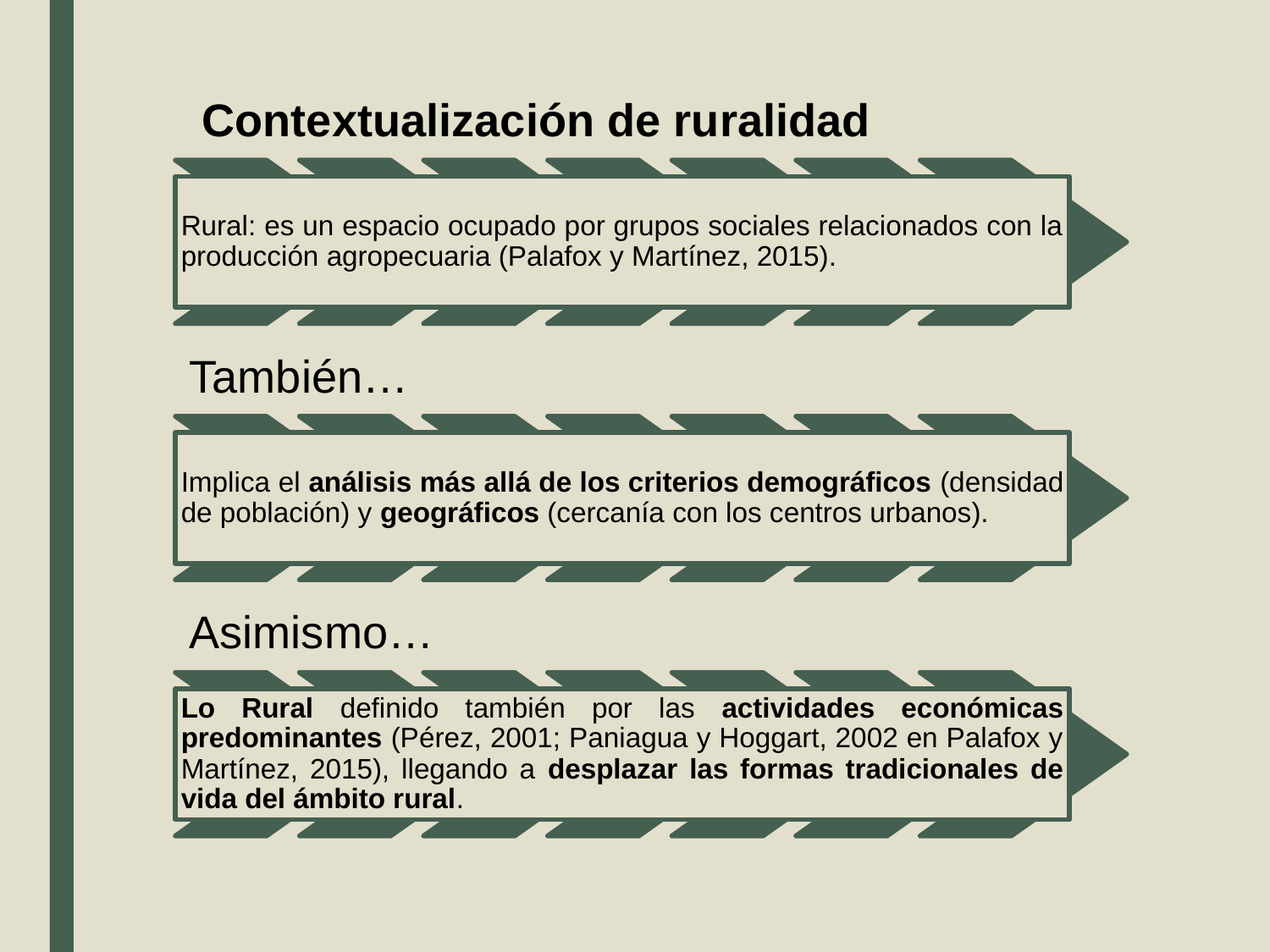

Contextualización de ruralidad
Rural: es un espacio ocupado por grupos sociales relacionados con la producción agropecuaria (Palafox y Martínez, 2015).
También…
Implica el análisis más allá de los criterios demográficos (densidad de población) y geográficos (cercanía con los centros urbanos).
Asimismo…
Lo Rural definido también por las actividades económicas predominantes (Pérez, 2001; Paniagua y Hoggart, 2002 en Palafox y Martínez, 2015), llegando a desplazar las formas tradicionales de vida del ámbito rural.